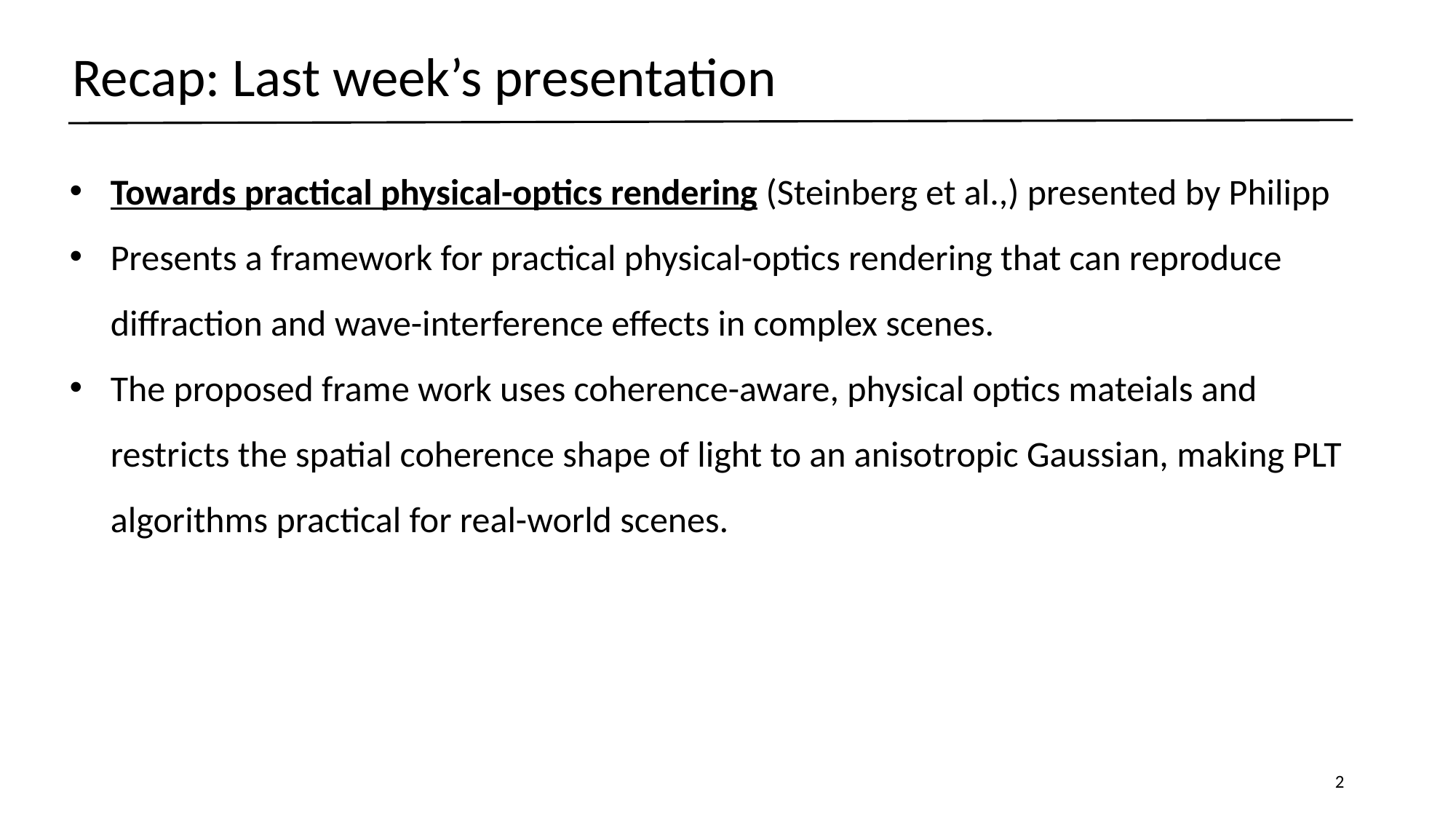

Recap: Last week’s presentation
Towards practical physical-optics rendering (Steinberg et al.,) presented by Philipp
Presents a framework for practical physical-optics rendering that can reproduce diffraction and wave-interference effects in complex scenes.
The proposed frame work uses coherence-aware, physical optics mateials and restricts the spatial coherence shape of light to an anisotropic Gaussian, making PLT algorithms practical for real-world scenes.
2